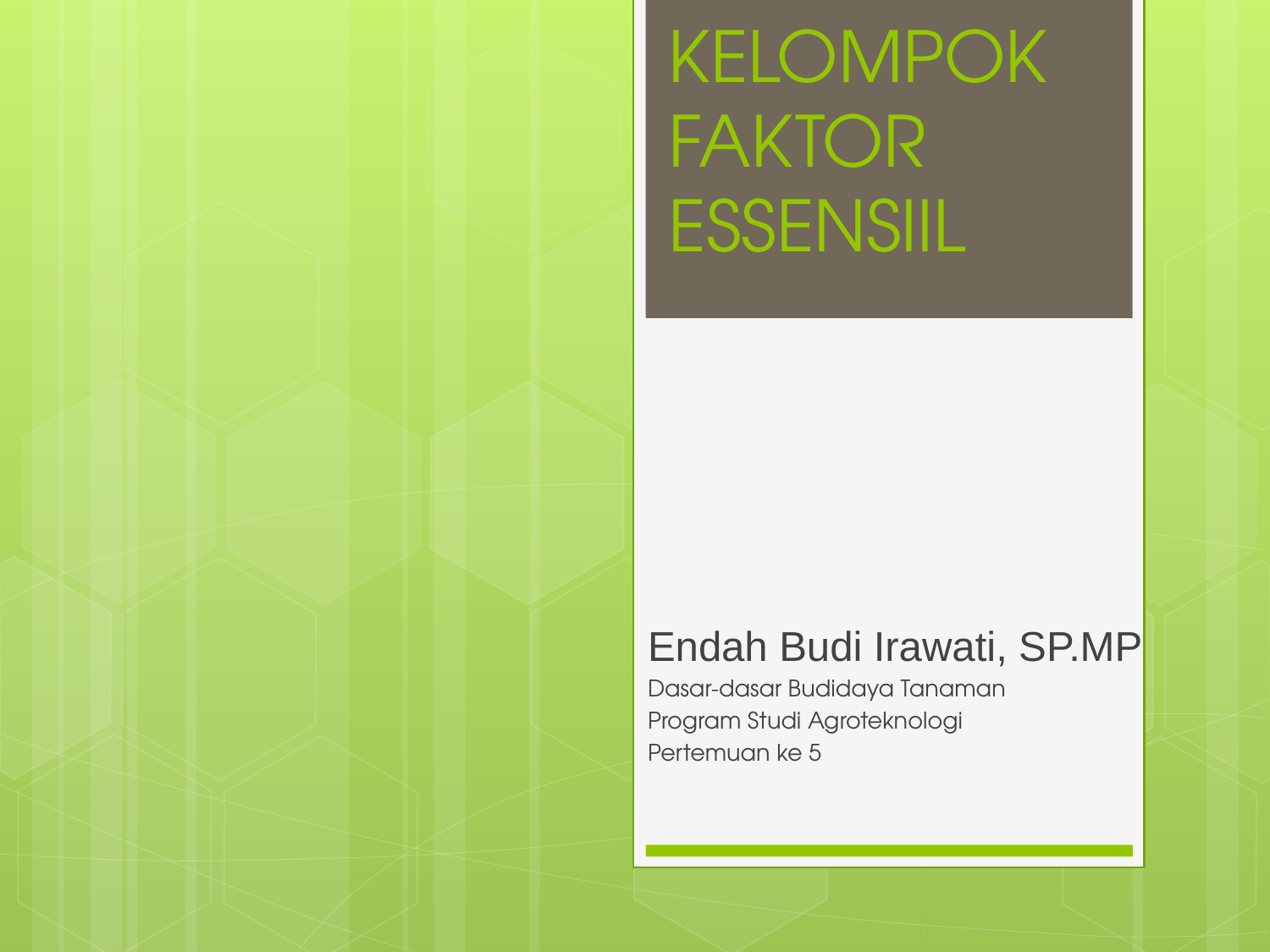

# KELOMPOK FAKTOR ESSENSIIL
Endah Budi Irawati, SP.MP
Dasar-dasar Budidaya Tanaman
Program Studi Agroteknologi
Pertemuan ke 5